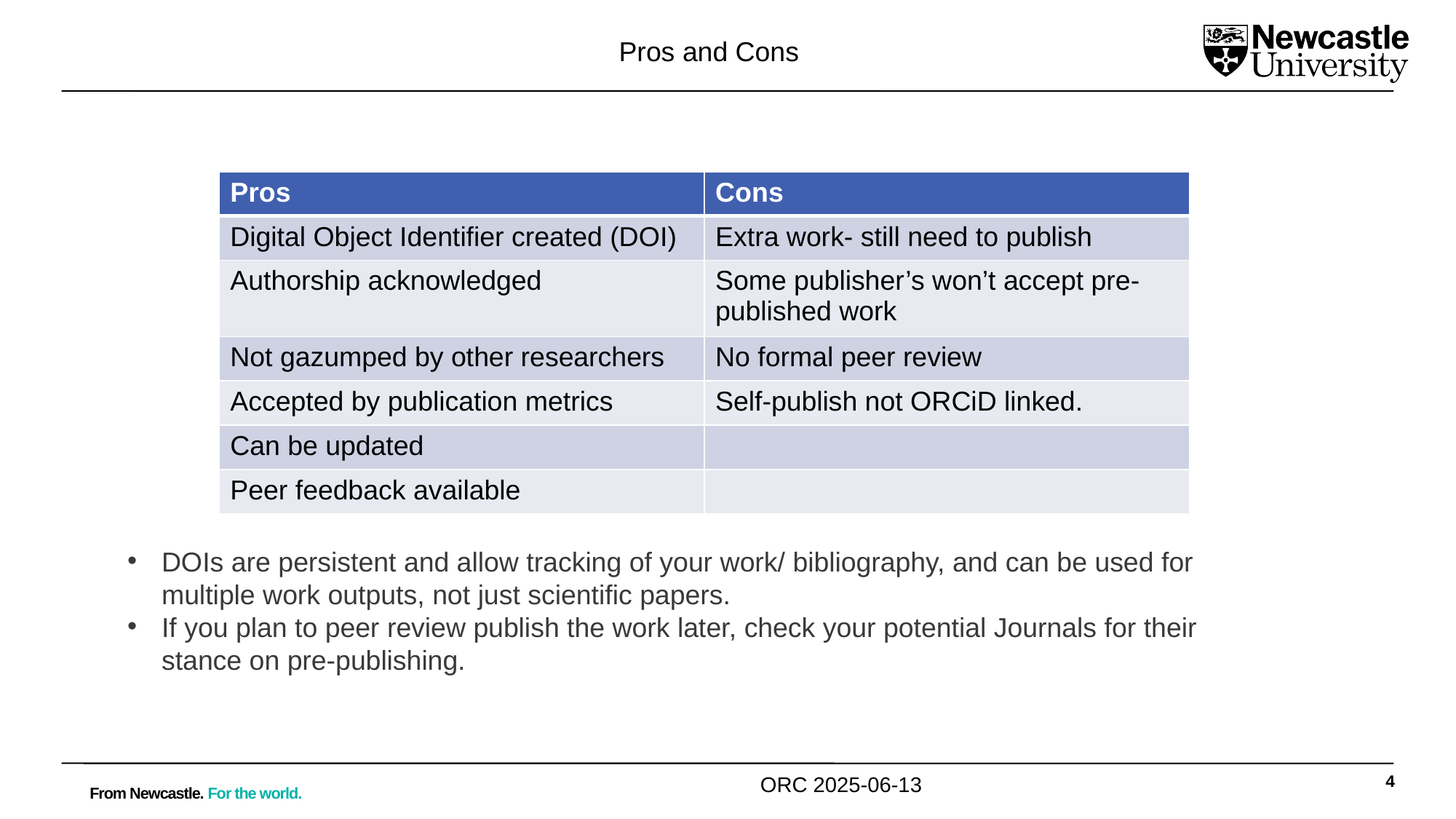

Pros and Cons
| Pros | Cons |
| --- | --- |
| Digital Object Identifier created (DOI) | Extra work- still need to publish |
| Authorship acknowledged | Some publisher’s won’t accept pre-published work |
| Not gazumped by other researchers | No formal peer review |
| Accepted by publication metrics | Self-publish not ORCiD linked. |
| Can be updated |  |
| Peer feedback available |  |

DOIs are persistent and allow tracking of your work/ bibliography, and can be used for multiple work outputs, not just scientific papers.
If you plan to peer review publish the work later, check your potential Journals for their stance on pre-publishing.

ORC 2025-06-13
4